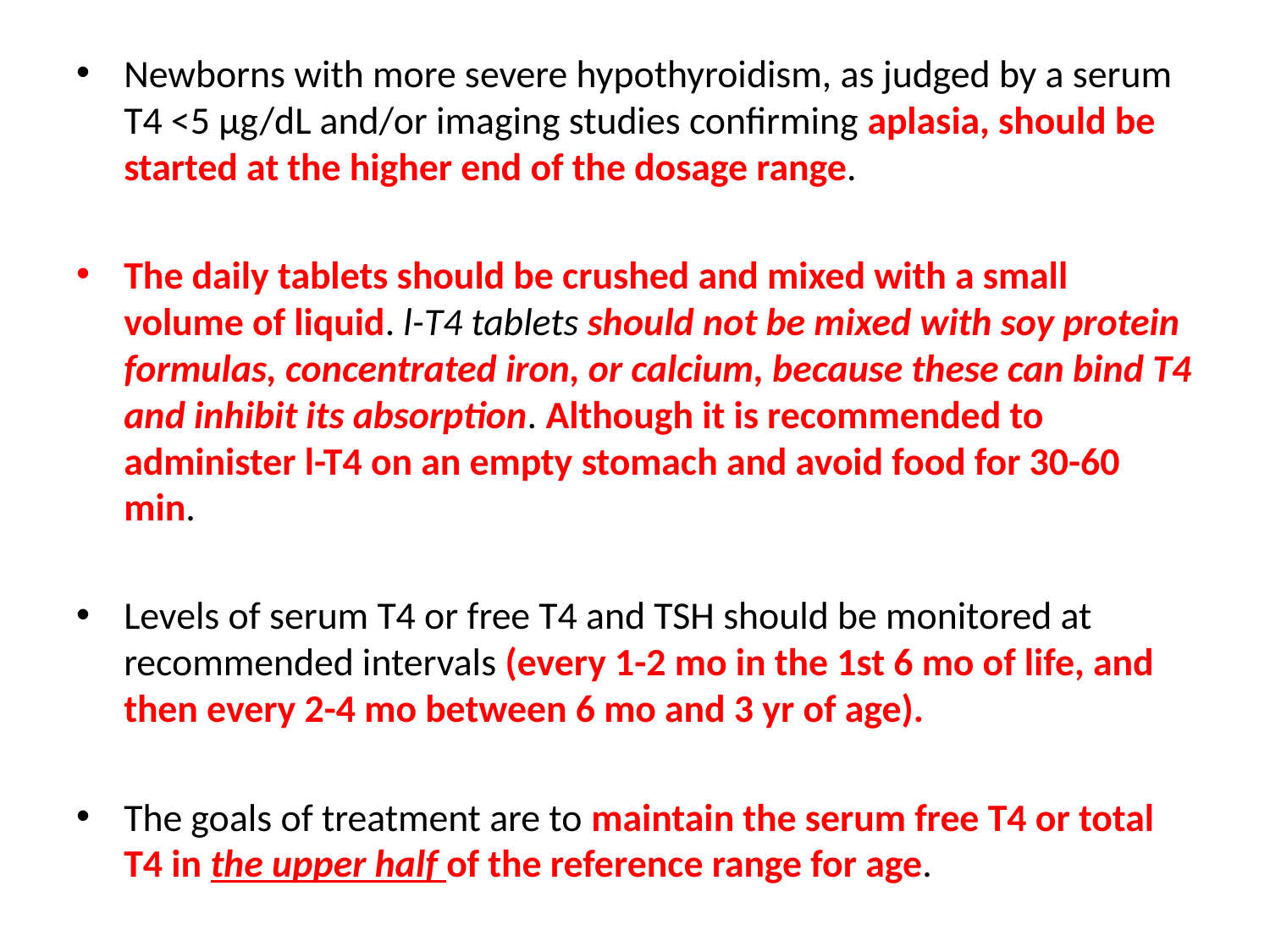

Newborns with more severe hypothyroidism, as judged by a serum T4 <5 μg/dL and/or imaging studies confirming aplasia, should be started at the higher end of the dosage range.

The daily tablets should be crushed and mixed with a small volume of liquid. l-T4 tablets should not be mixed with soy protein formulas, concentrated iron, or calcium, because these can bind T4 and inhibit its absorption. Although it is recommended to administer l-T4 on an empty stomach and avoid food for 30-60 min.

Levels of serum T4 or free T4 and TSH should be monitored at recommended intervals (every 1-2 mo in the 1st 6 mo of life, and then every 2-4 mo between 6 mo and 3 yr of age).

The goals of treatment are to maintain the serum free T4 or total T4 in the upper half of the reference range for age.